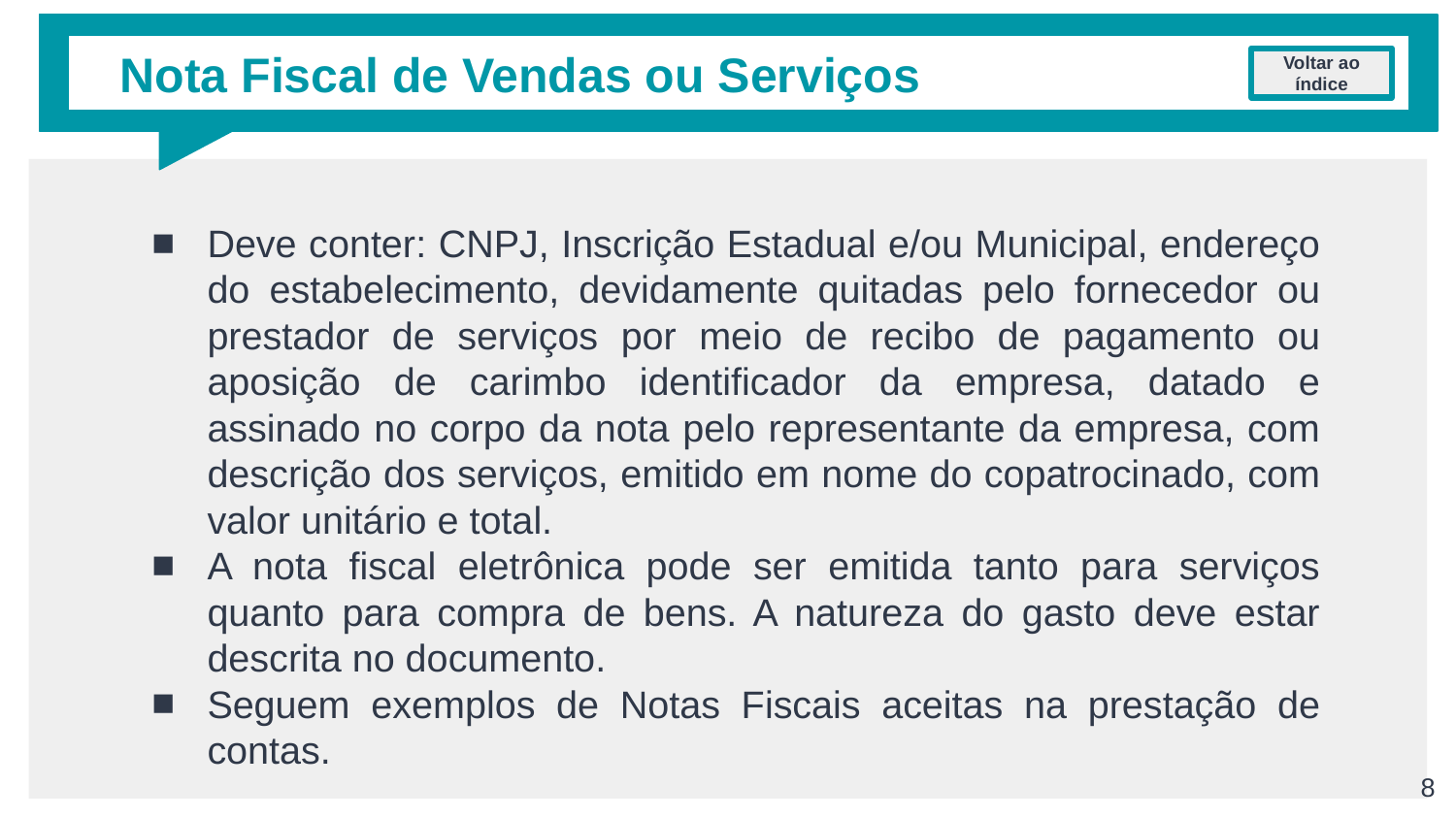

# Nota Fiscal de Vendas ou Serviços
Voltar ao índice
Deve conter: CNPJ, Inscrição Estadual e/ou Municipal, endereço do estabelecimento, devidamente quitadas pelo fornecedor ou prestador de serviços por meio de recibo de pagamento ou aposição de carimbo identificador da empresa, datado e assinado no corpo da nota pelo representante da empresa, com descrição dos serviços, emitido em nome do copatrocinado, com valor unitário e total.
A nota fiscal eletrônica pode ser emitida tanto para serviços quanto para compra de bens. A natureza do gasto deve estar descrita no documento.
Seguem exemplos de Notas Fiscais aceitas na prestação de contas.
8